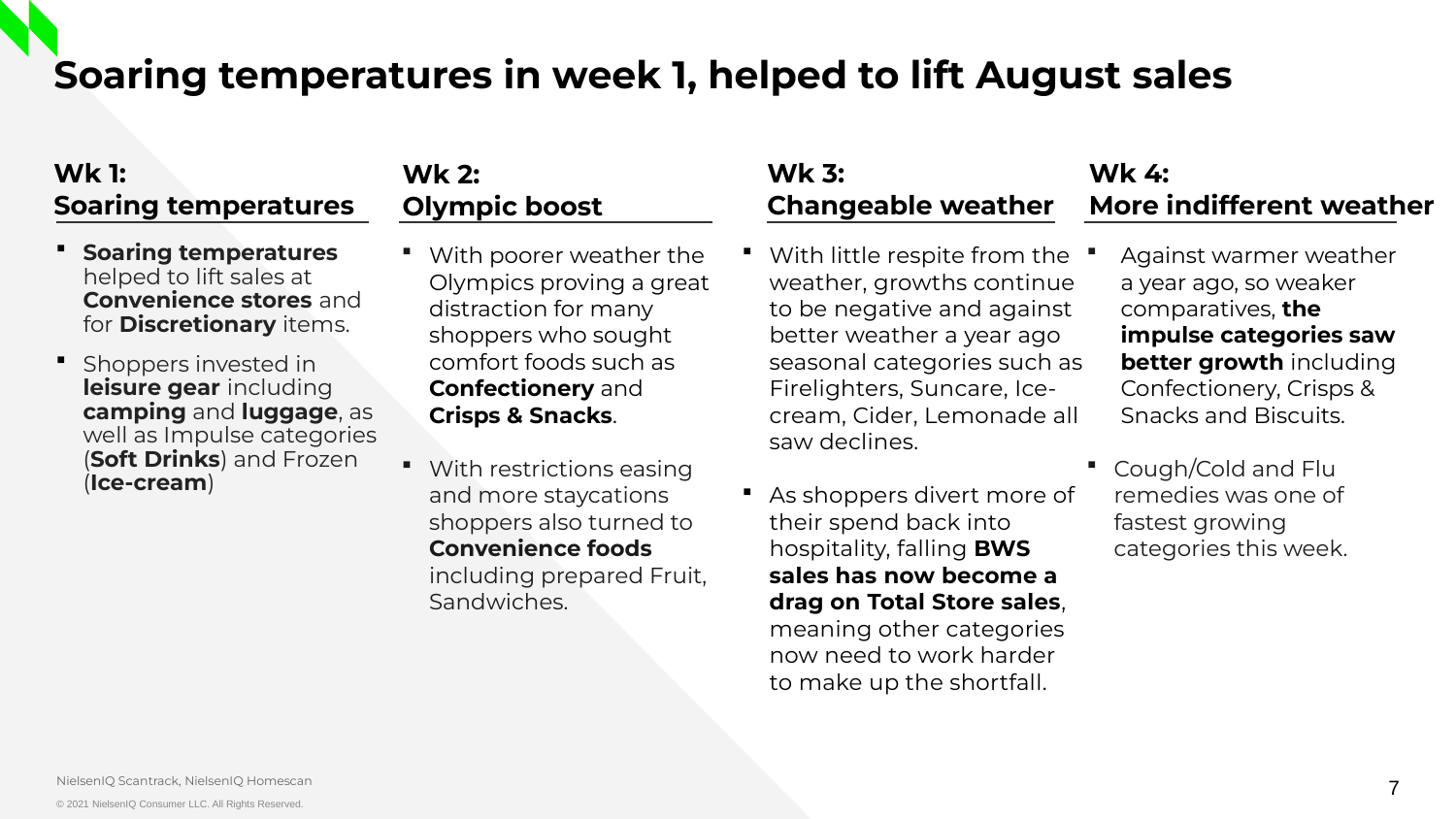

Soaring temperatures in week 1, helped to lift August sales
Wk 3:
Changeable weather
Wk 1:
Soaring temperatures
Wk 4:
More indifferent weather
Wk 2:
Olympic boost
Soaring temperatures helped to lift sales at Convenience stores and for Discretionary items.
Shoppers invested in leisure gear including camping and luggage, as well as Impulse categories (Soft Drinks) and Frozen (Ice-cream)
With poorer weather the Olympics proving a great distraction for many shoppers who sought comfort foods such as Confectionery and Crisps & Snacks.

With restrictions easing and more staycations shoppers also turned to Convenience foods including prepared Fruit, Sandwiches.
With little respite from the weather, growths continue to be negative and against better weather a year ago seasonal categories such as Firelighters, Suncare, Ice-cream, Cider, Lemonade all saw declines.

As shoppers divert more of their spend back into hospitality, falling BWS sales has now become a drag on Total Store sales, meaning other categories now need to work harder to make up the shortfall.

Against warmer weather a year ago, so weaker comparatives, the impulse categories saw better growth including Confectionery, Crisps & Snacks and Biscuits.

Cough/Cold and Flu remedies was one of fastest growing categories this week.

NielsenIQ Scantrack, NielsenIQ Homescan